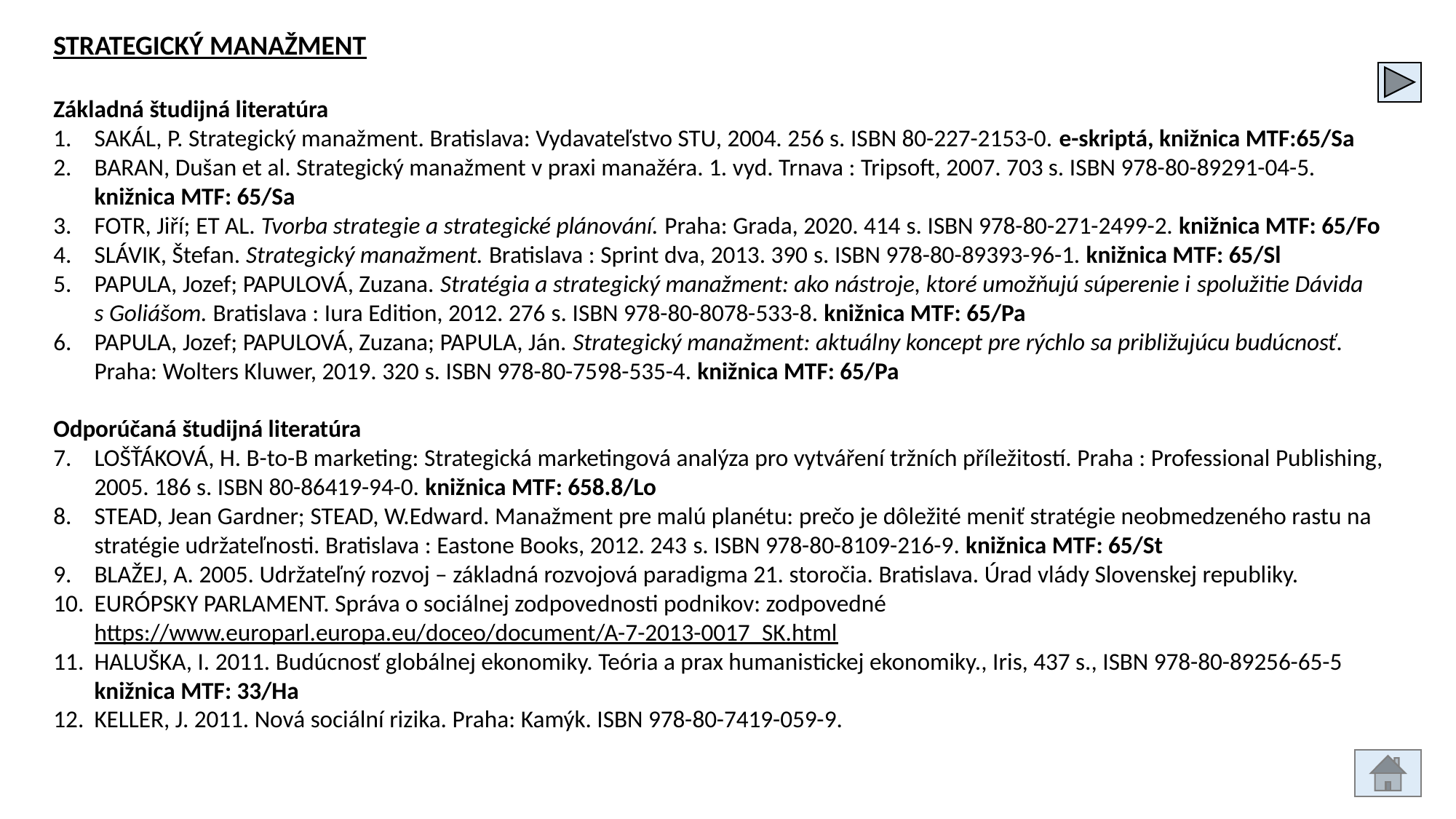

STRATEGICKÝ MANAŽMENT

Základná študijná literatúra
SAKÁL, P. Strategický manažment. Bratislava: Vydavateľstvo STU, 2004. 256 s. ISBN 80-227-2153-0. e-skriptá, knižnica MTF:65/Sa
BARAN, Dušan et al. Strategický manažment v praxi manažéra. 1. vyd. Trnava : Tripsoft, 2007. 703 s. ISBN 978-80-89291-04-5. knižnica MTF: 65/Sa
FOTR, Jiří; ET AL. Tvorba strategie a strategické plánování. Praha: Grada, 2020. 414 s. ISBN 978-80-271-2499-2. knižnica MTF: 65/Fo
SLÁVIK, Štefan. Strategický manažment. Bratislava : Sprint dva, 2013. 390 s. ISBN 978-80-89393-96-1. knižnica MTF: 65/Sl
PAPULA, Jozef; PAPULOVÁ, Zuzana. Stratégia a strategický manažment: ako nástroje, ktoré umožňujú súperenie i spolužitie Dávida s Goliášom. Bratislava : Iura Edition, 2012. 276 s. ISBN 978-80-8078-533-8. knižnica MTF: 65/Pa
PAPULA, Jozef; PAPULOVÁ, Zuzana; PAPULA, Ján. Strategický manažment: aktuálny koncept pre rýchlo sa približujúcu budúcnosť. Praha: Wolters Kluwer, 2019. 320 s. ISBN 978-80-7598-535-4. knižnica MTF: 65/Pa

Odporúčaná študijná literatúra
LOŠŤÁKOVÁ, H. B-to-B marketing: Strategická marketingová analýza pro vytváření tržních příležitostí. Praha : Professional Publishing, 2005. 186 s. ISBN 80-86419-94-0. knižnica MTF: 658.8/Lo
STEAD, Jean Gardner; STEAD, W.Edward. Manažment pre malú planétu: prečo je dôležité meniť stratégie neobmedzeného rastu na stratégie udržateľnosti. Bratislava : Eastone Books, 2012. 243 s. ISBN 978-80-8109-216-9. knižnica MTF: 65/St
BLAŽEJ, A. 2005. Udržateľný rozvoj – základná rozvojová paradigma 21. storočia. Bratislava. Úrad vlády Slovenskej republiky.
EURÓPSKY PARLAMENT. Správa o sociálnej zodpovednosti podnikov: zodpovedné https://www.europarl.europa.eu/doceo/document/A-7-2013-0017_SK.html
HALUŠKA, I. 2011. Budúcnosť globálnej ekonomiky. Teória a prax humanistickej ekonomiky., Iris, 437 s., ISBN 978-80-89256-65-5 knižnica MTF: 33/Ha
KELLER, J. 2011. Nová sociální rizika. Praha: Kamýk. ISBN 978-80-7419-059-9.